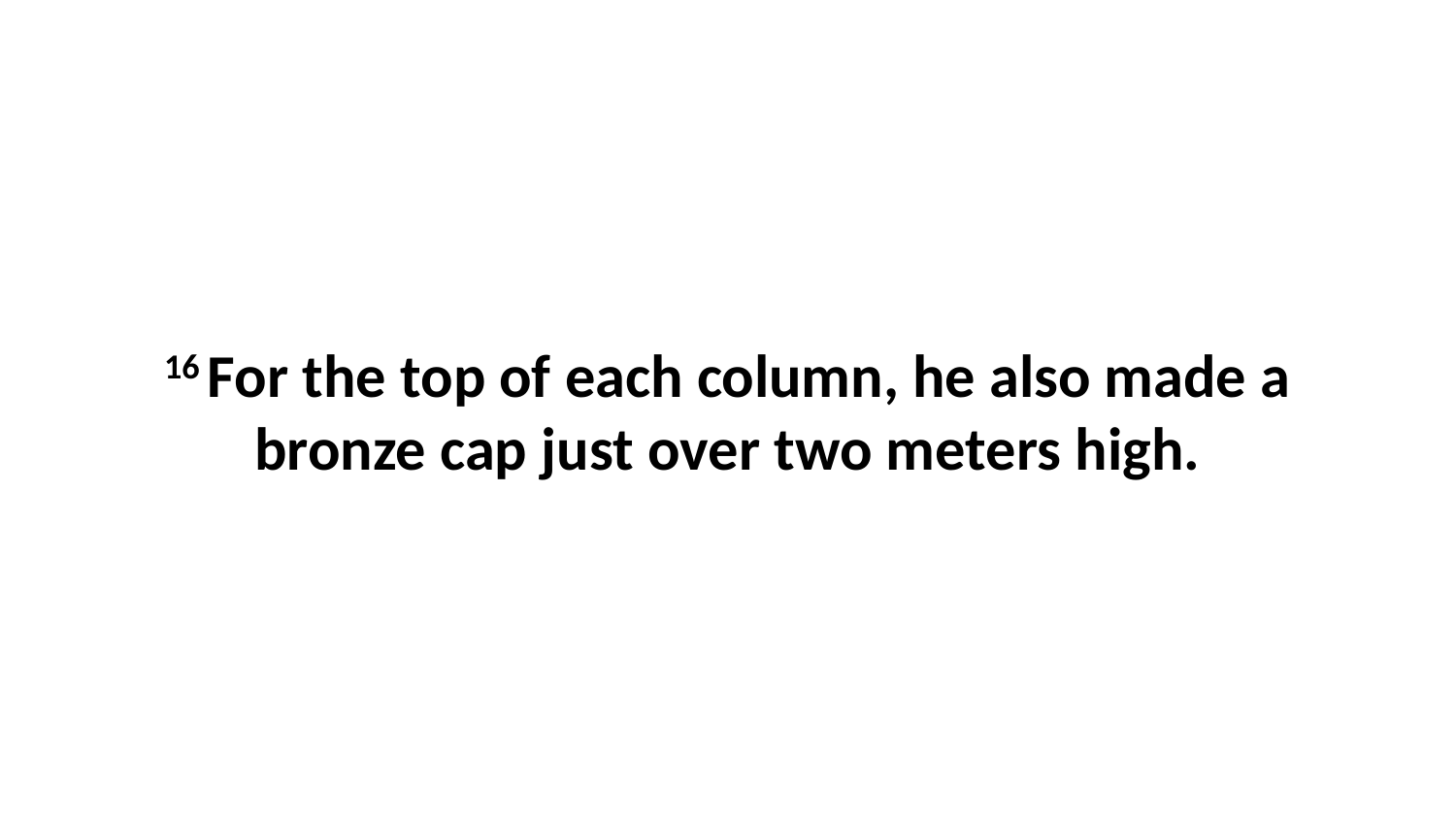

16 For the top of each column, he also made a bronze cap just over two meters high.